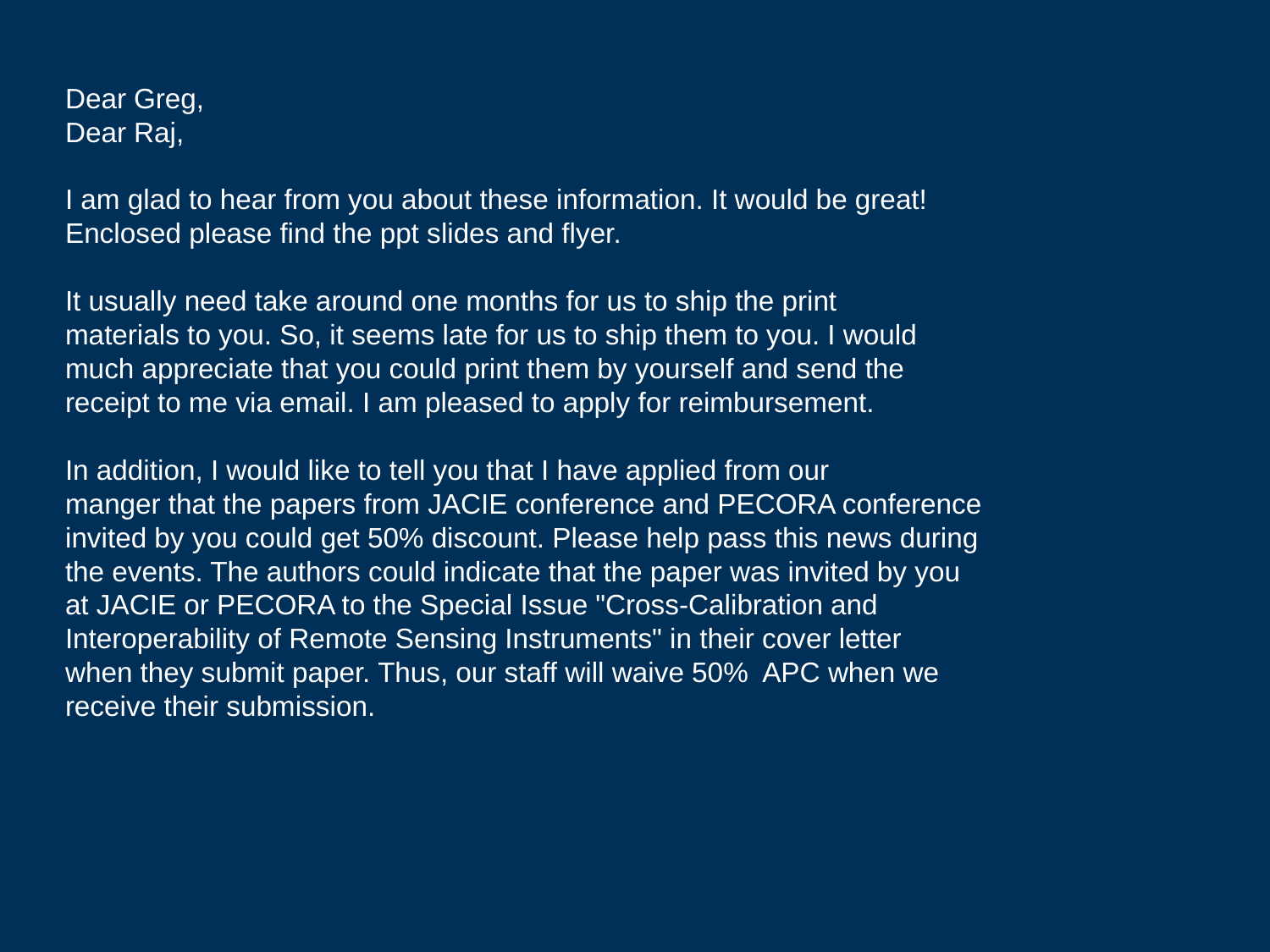

Dear Greg,
Dear Raj,
I am glad to hear from you about these information. It would be great!
Enclosed please find the ppt slides and flyer.
It usually need take around one months for us to ship the print
materials to you. So, it seems late for us to ship them to you. I would
much appreciate that you could print them by yourself and send the
receipt to me via email. I am pleased to apply for reimbursement.
In addition, I would like to tell you that I have applied from our
manger that the papers from JACIE conference and PECORA conference
invited by you could get 50% discount. Please help pass this news during
the events. The authors could indicate that the paper was invited by you
at JACIE or PECORA to the Special Issue "Cross-Calibration and
Interoperability of Remote Sensing Instruments" in their cover letter
when they submit paper. Thus, our staff will waive 50%  APC when we
receive their submission.